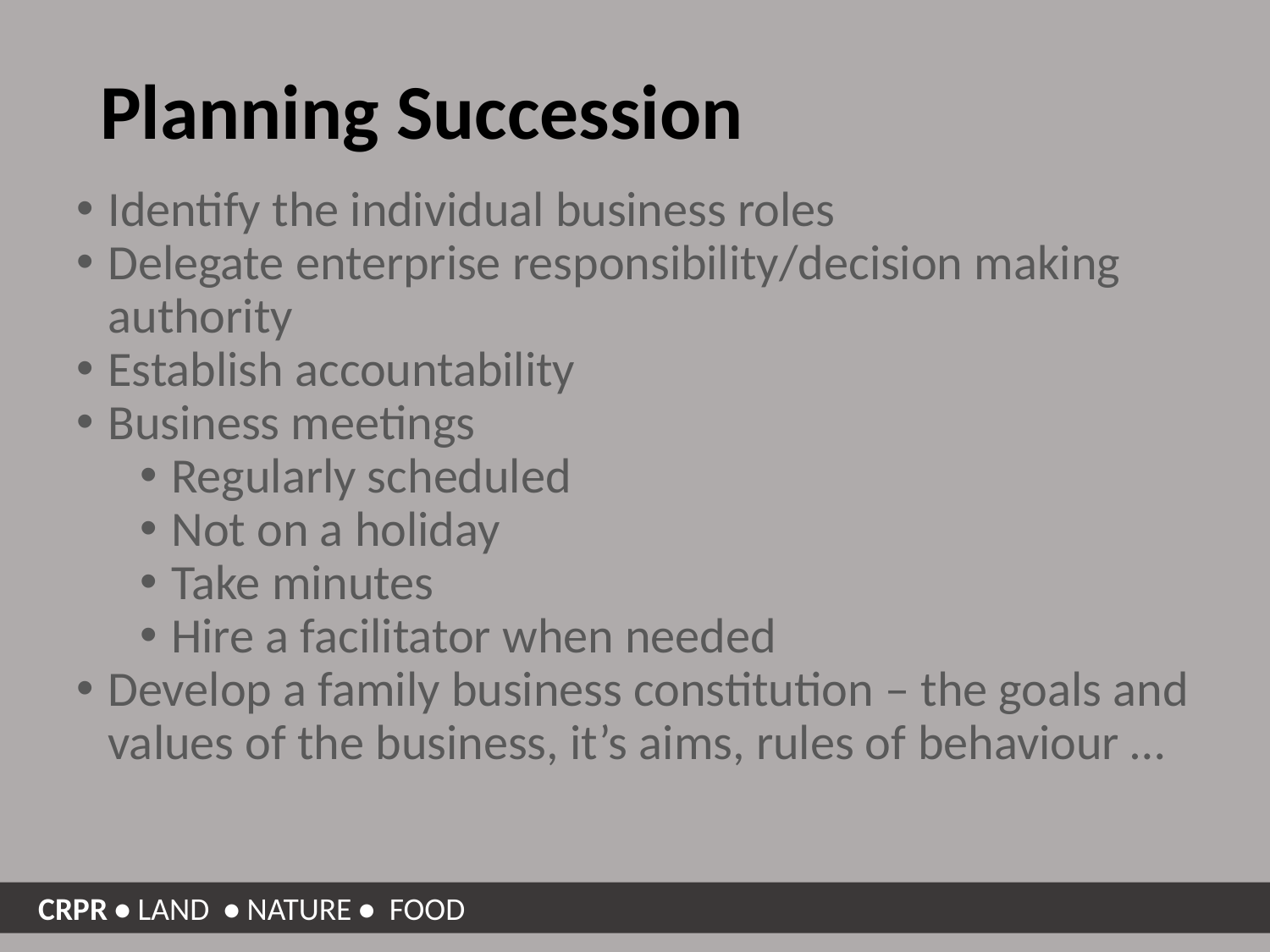

# Planning Succession
Identify the individual business roles
Delegate enterprise responsibility/decision making authority
Establish accountability
Business meetings
Regularly scheduled
Not on a holiday
Take minutes
Hire a facilitator when needed
Develop a family business constitution – the goals and values of the business, it’s aims, rules of behaviour …